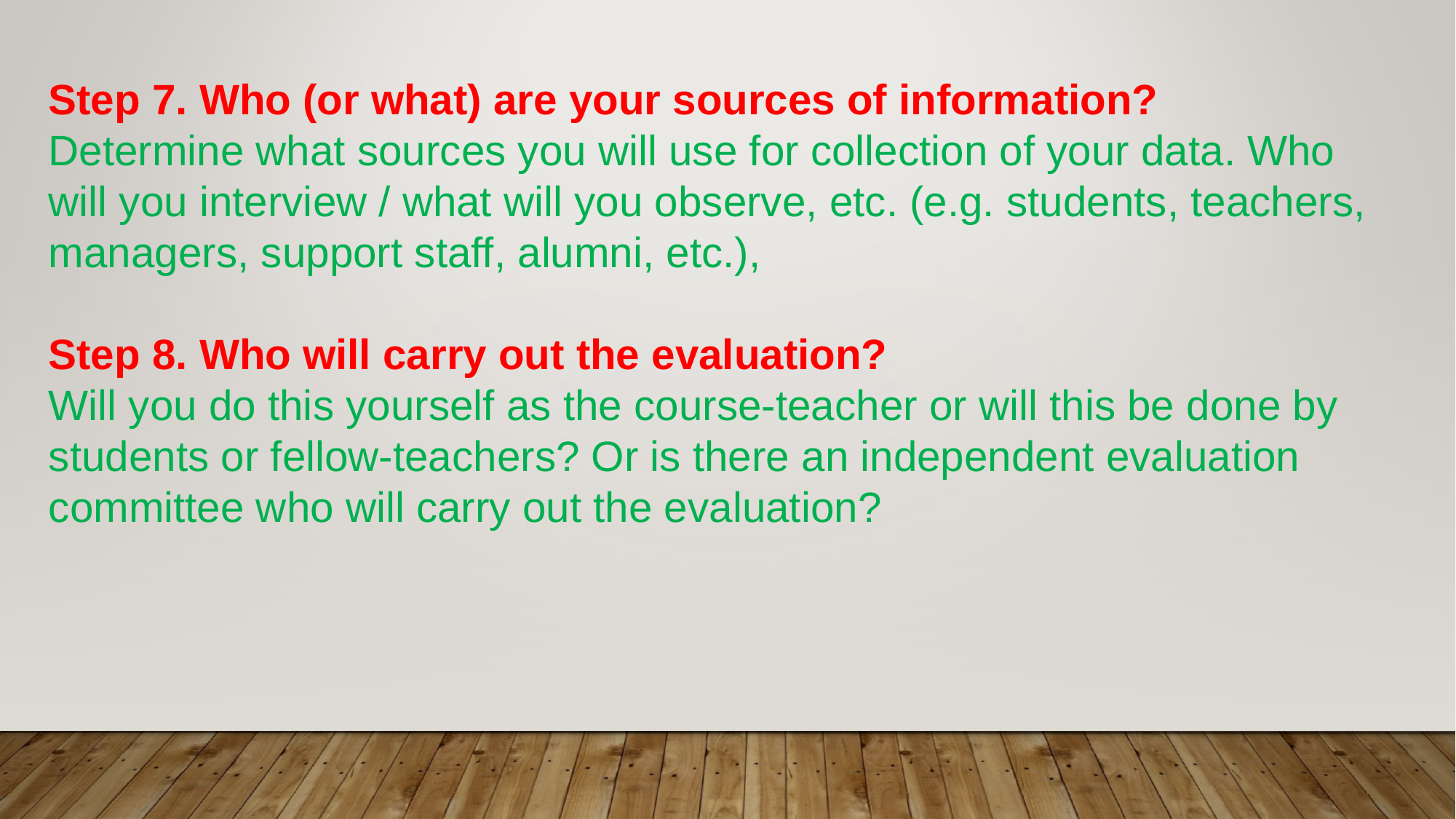

Step 7. Who (or what) are your sources of information?
Determine what sources you will use for collection of your data. Who will you interview / what will you observe, etc. (e.g. students, teachers, managers, support staff, alumni, etc.),

Step 8. Who will carry out the evaluation?
Will you do this yourself as the course-teacher or will this be done by students or fellow-teachers? Or is there an independent evaluation committee who will carry out the evaluation?